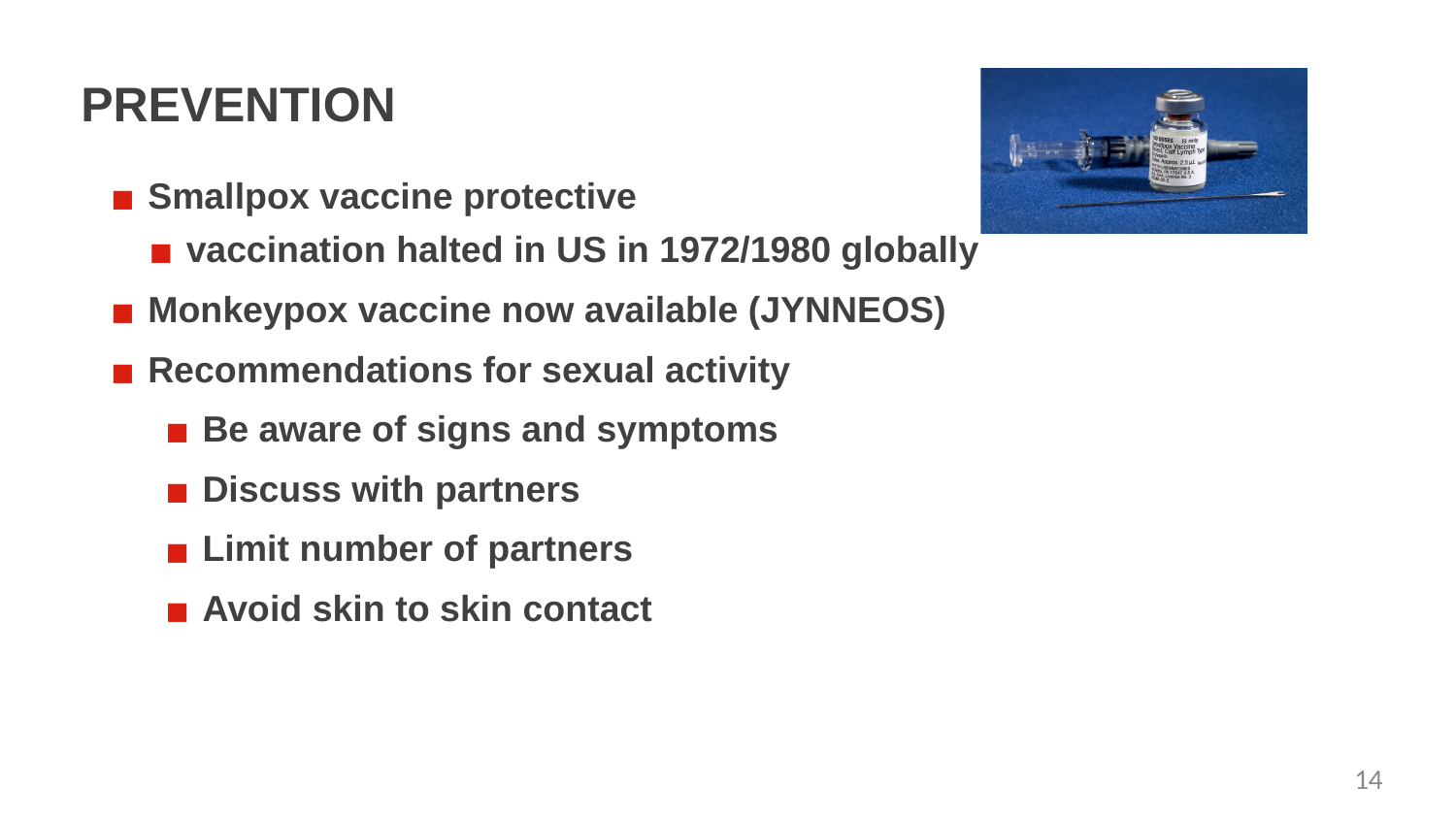

# PREVENTION
Smallpox vaccine protective
vaccination halted in US in 1972/1980 globally
Monkeypox vaccine now available (JYNNEOS)
Recommendations for sexual activity
Be aware of signs and symptoms
Discuss with partners
Limit number of partners
Avoid skin to skin contact

14